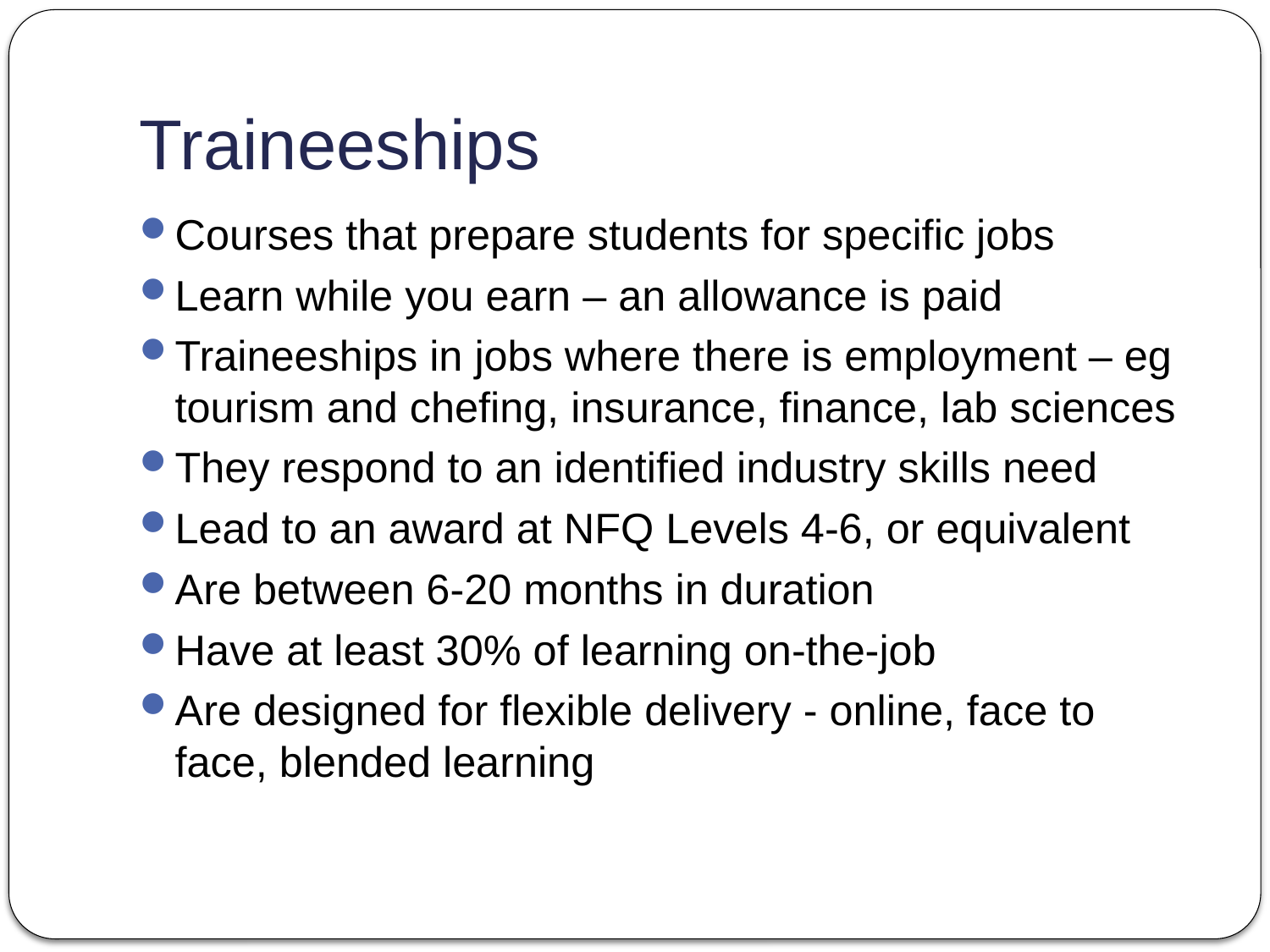

# Traineeships
Courses that prepare students for specific jobs
Learn while you earn – an allowance is paid
Traineeships in jobs where there is employment – eg tourism and chefing, insurance, finance, lab sciences
They respond to an identified industry skills need
Lead to an award at NFQ Levels 4-6, or equivalent
Are between 6-20 months in duration
Have at least 30% of learning on-the-job
Are designed for flexible delivery - online, face to face, blended learning